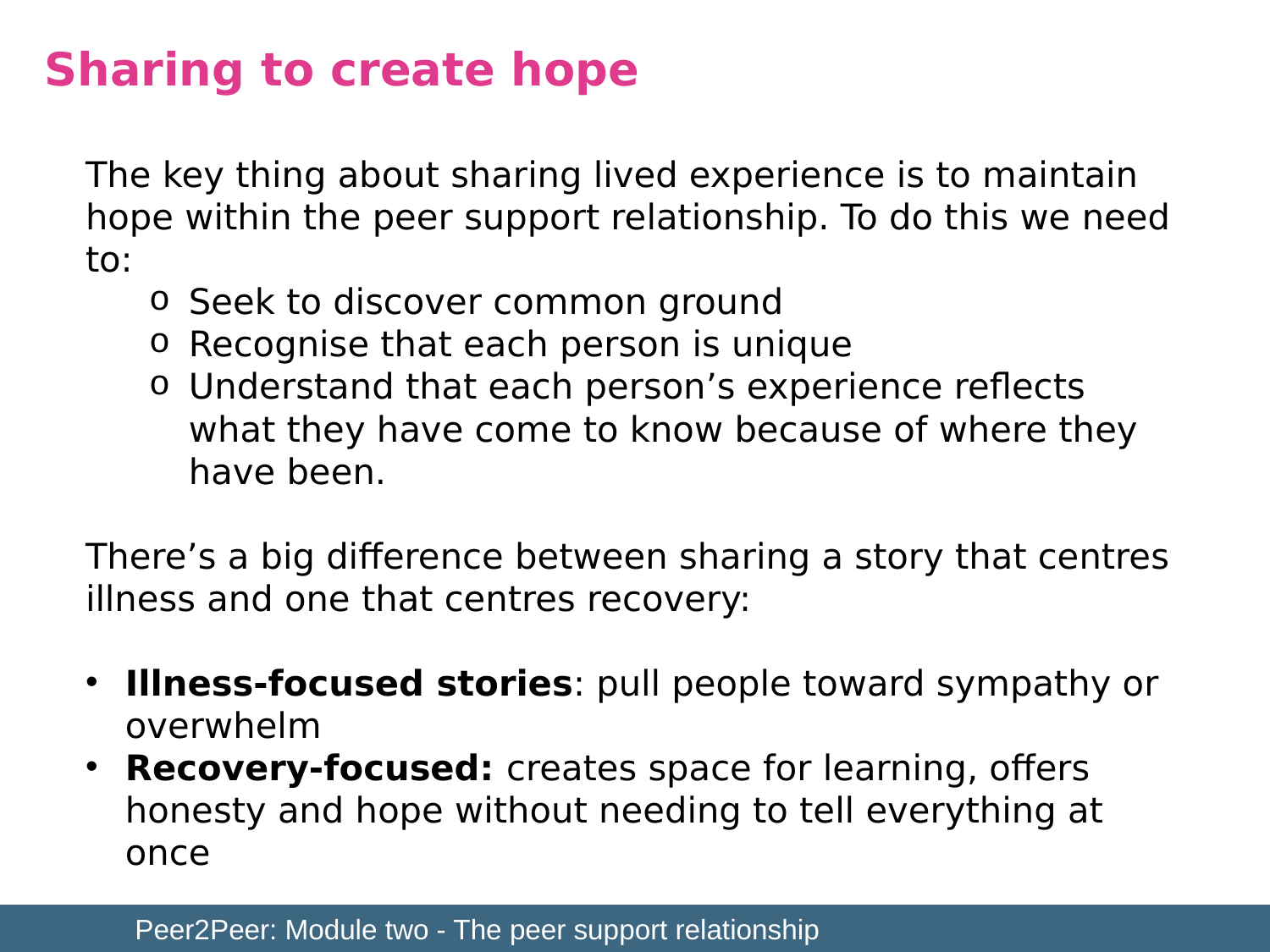

Sharing to create hope
The key thing about sharing lived experience is to maintain hope within the peer support relationship. To do this we need to:
Seek to discover common ground
Recognise that each person is unique
Understand that each person’s experience reflects what they have come to know because of where they have been.

There’s a big difference between sharing a story that centres illness and one that centres recovery:
Illness‑focused stories: pull people toward sympathy or overwhelm
Recovery‑focused: creates space for learning, offers honesty and hope without needing to tell everything at once

	Peer2Peer: Module two - The peer support relationship